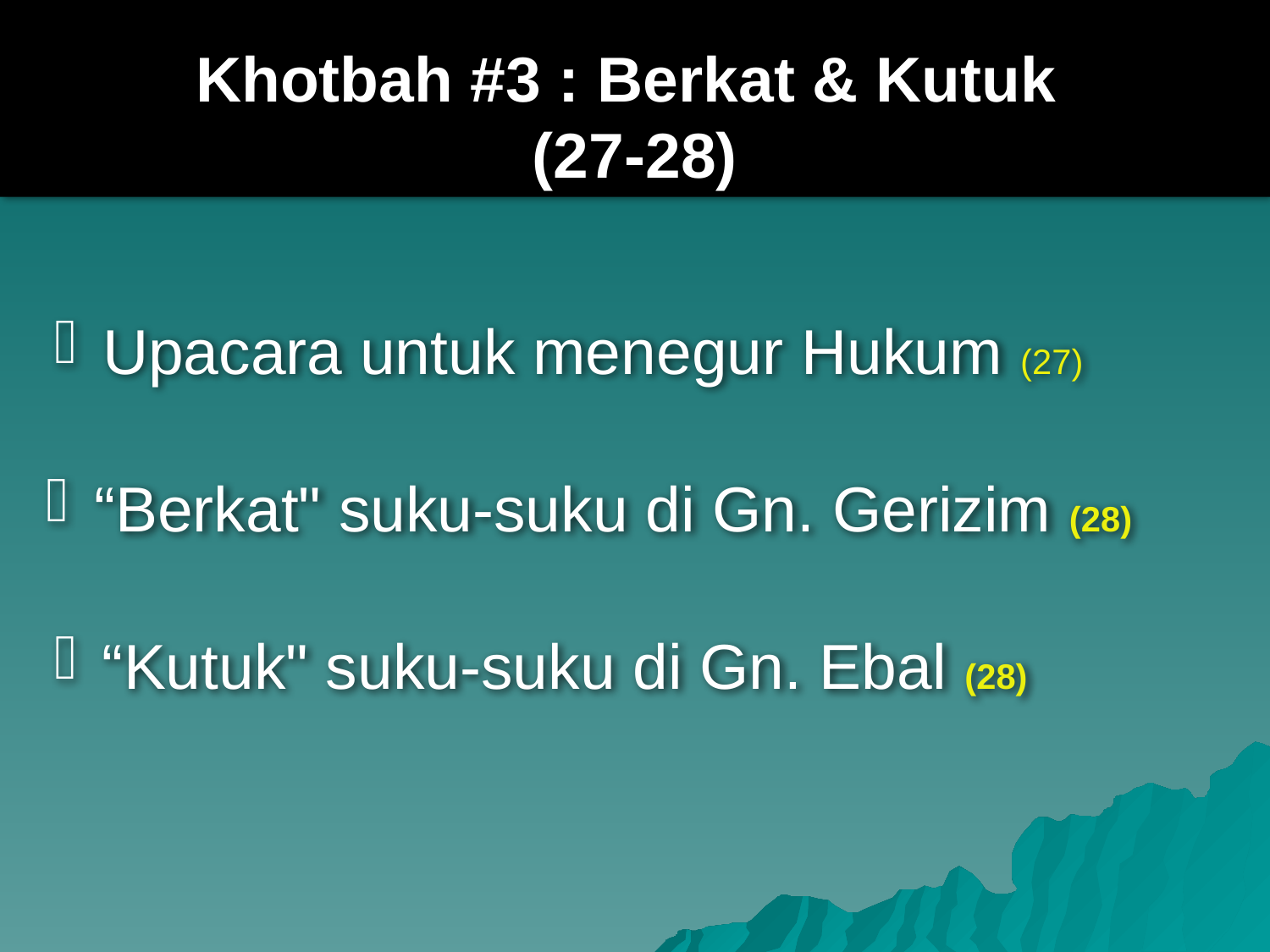

Khotbah #3 : Berkat & Kutuk
(27-28)
 Upacara untuk menegur Hukum (27)
 “Berkat" suku-suku di Gn. Gerizim (28)
 “Kutuk" suku-suku di Gn. Ebal (28)